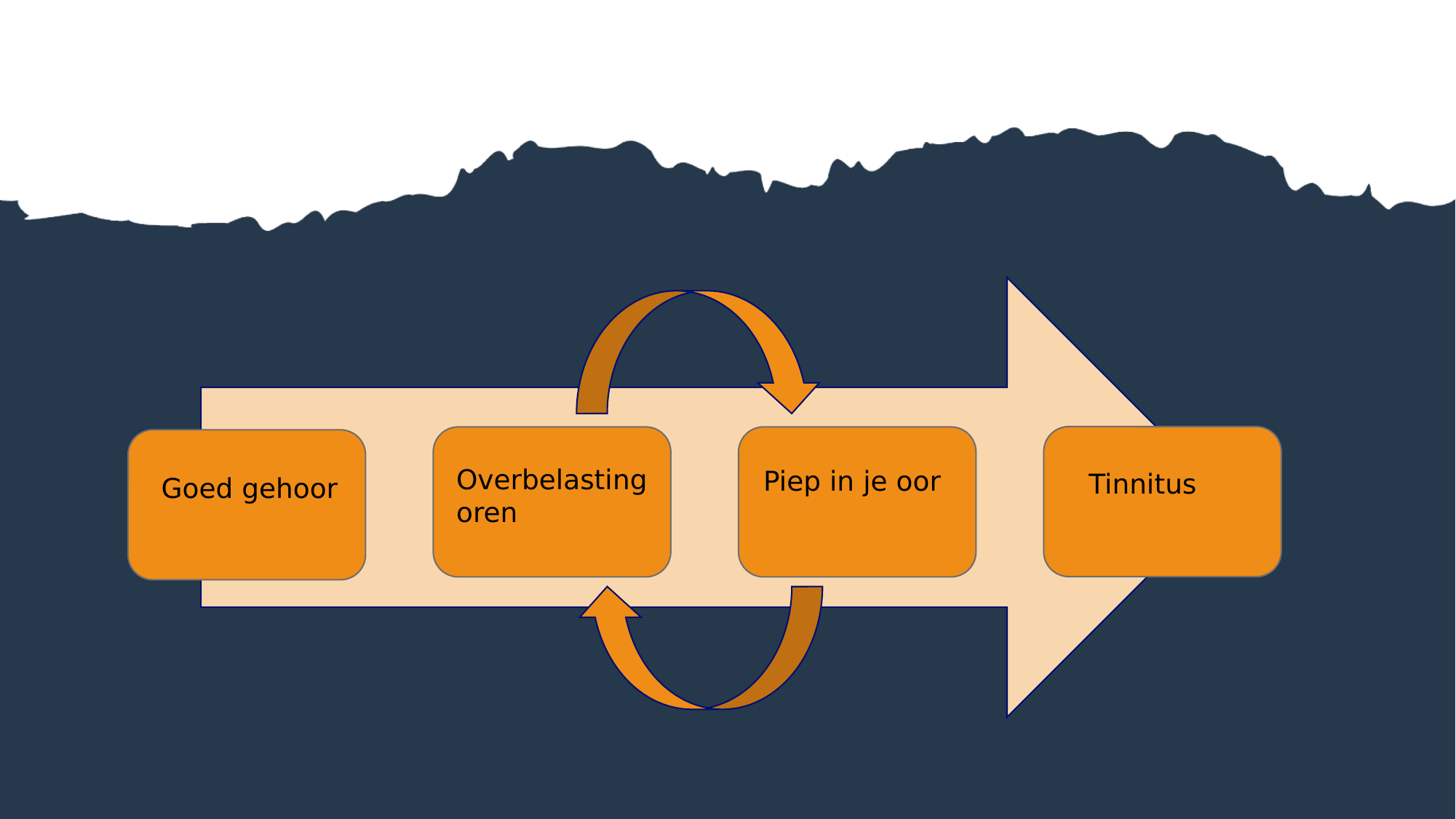

Overbelasting oren
Piep in je oor
Tinnitus
Goed gehoor